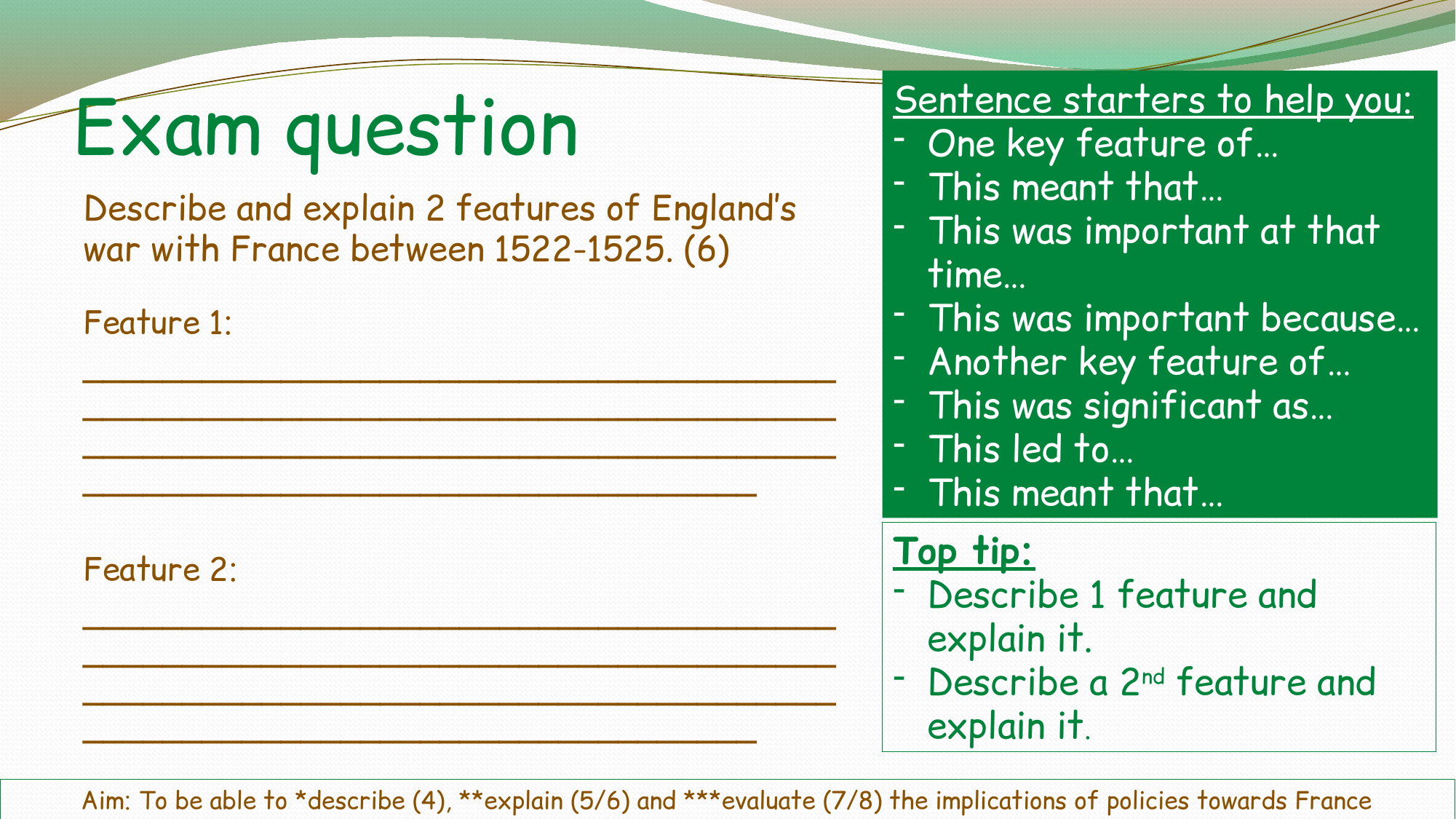

# Exam question
Sentence starters to help you:
One key feature of…
This meant that…
This was important at that time…
This was important because…
Another key feature of…
This was significant as…
This led to…
This meant that…
Describe and explain 2 features of England’s war with France between 1522-1525. (6)

Feature 1:
____________________________________________________________________________________________________________________________________________________

Feature 2:
____________________________________________________________________________________________________________________________________________________

Top tip:
Describe 1 feature and explain it.
Describe a 2nd feature and explain it.
Aim: To be able to *describe (4), **explain (5/6) and ***evaluate (7/8) the implications of policies towards France